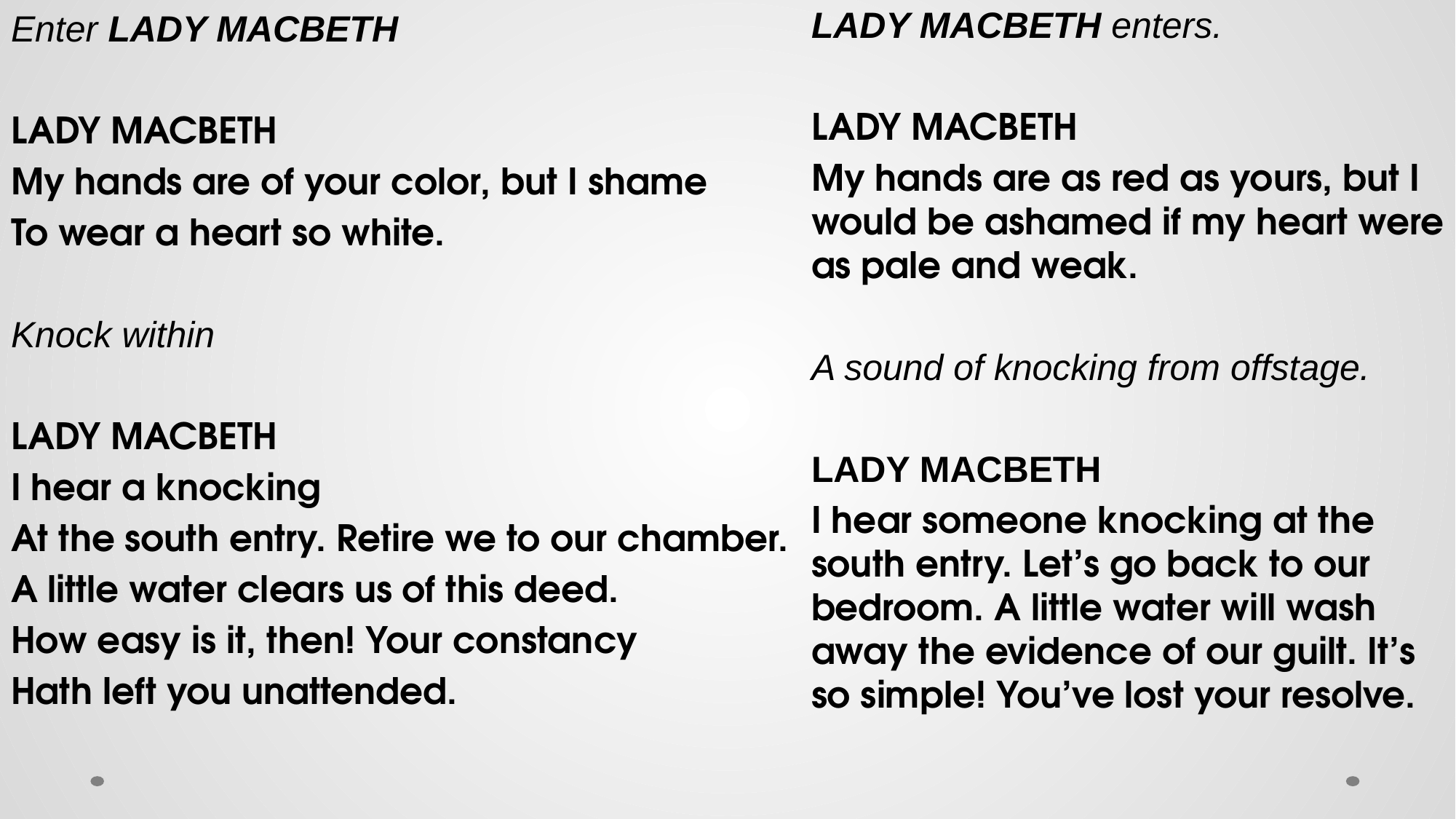

Enter LADY MACBETH

LADY MACBETH
My hands are of your color, but I shame
To wear a heart so white.

Knock within

LADY MACBETH
I hear a knocking
At the south entry. Retire we to our chamber.
A little water clears us of this deed.
How easy is it, then! Your constancy
Hath left you unattended.
LADY MACBETH enters.

LADY MACBETH
My hands are as red as yours, but I would be ashamed if my heart were as pale and weak.

A sound of knocking from offstage.

LADY MACBETH
I hear someone knocking at the south entry. Let’s go back to our bedroom. A little water will wash away the evidence of our guilt. It’s so simple! You’ve lost your resolve.